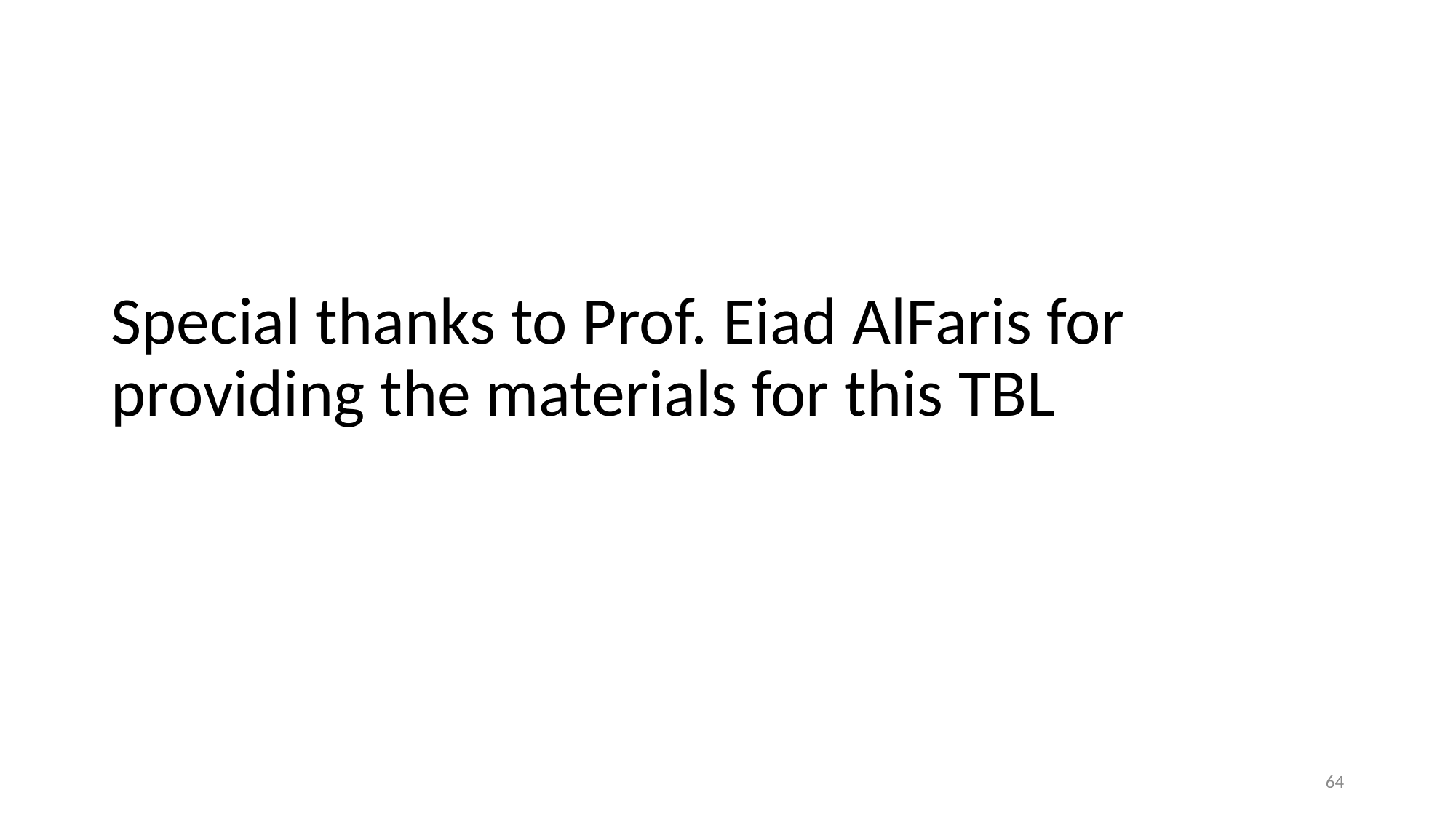

# Special thanks to Prof. Eiad AlFaris for providing the materials for this TBL
64